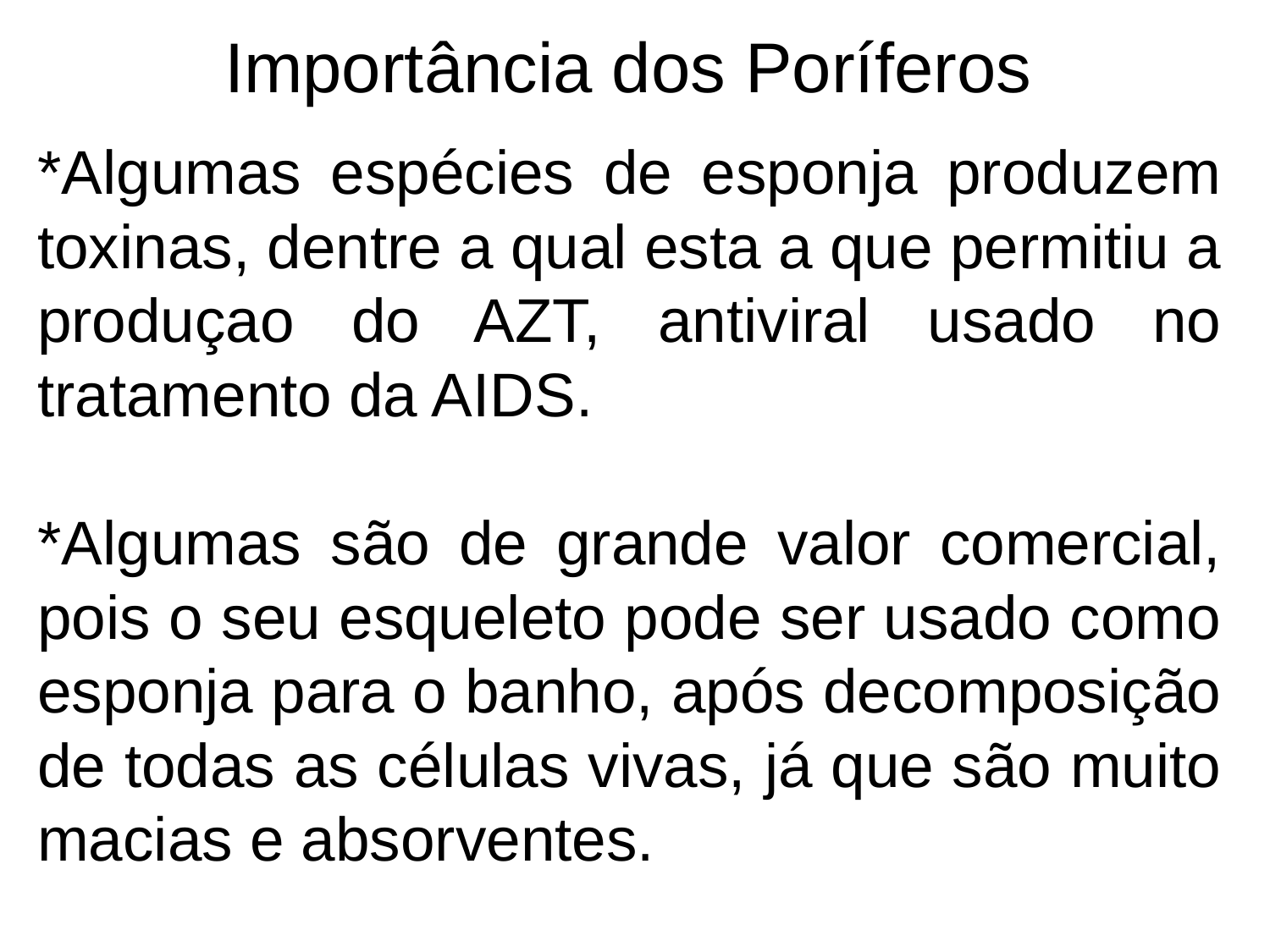

Importância dos Poríferos
*Algumas espécies de esponja produzem toxinas, dentre a qual esta a que permitiu a produçao do AZT, antiviral usado no tratamento da AIDS.

*Algumas são de grande valor comercial, pois o seu esqueleto pode ser usado como esponja para o banho, após decomposição de todas as células vivas, já que são muito macias e absorventes.